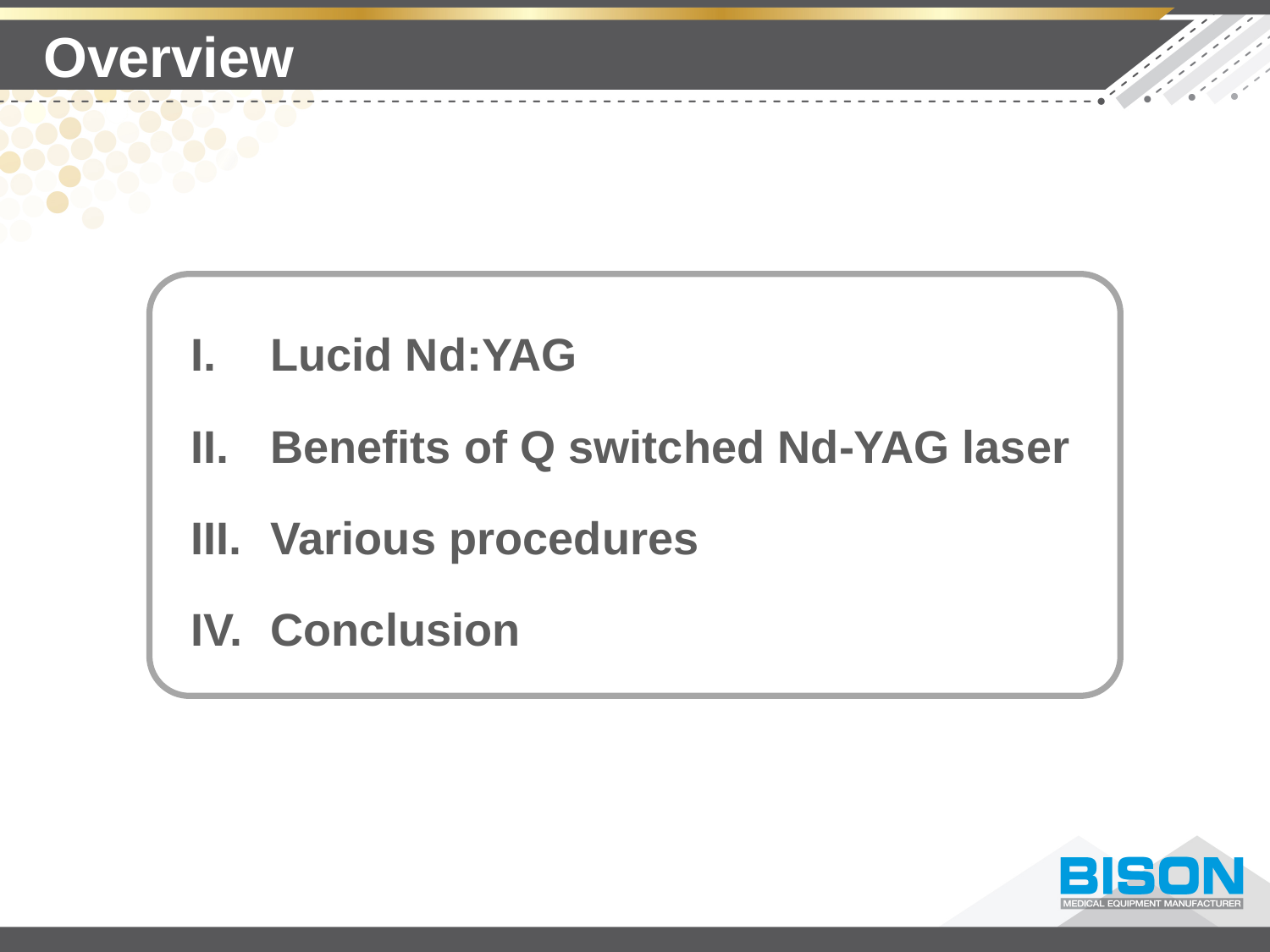

Overview

Lucid Nd:YAG
Benefits of Q switched Nd-YAG laser
Various procedures
Conclusion